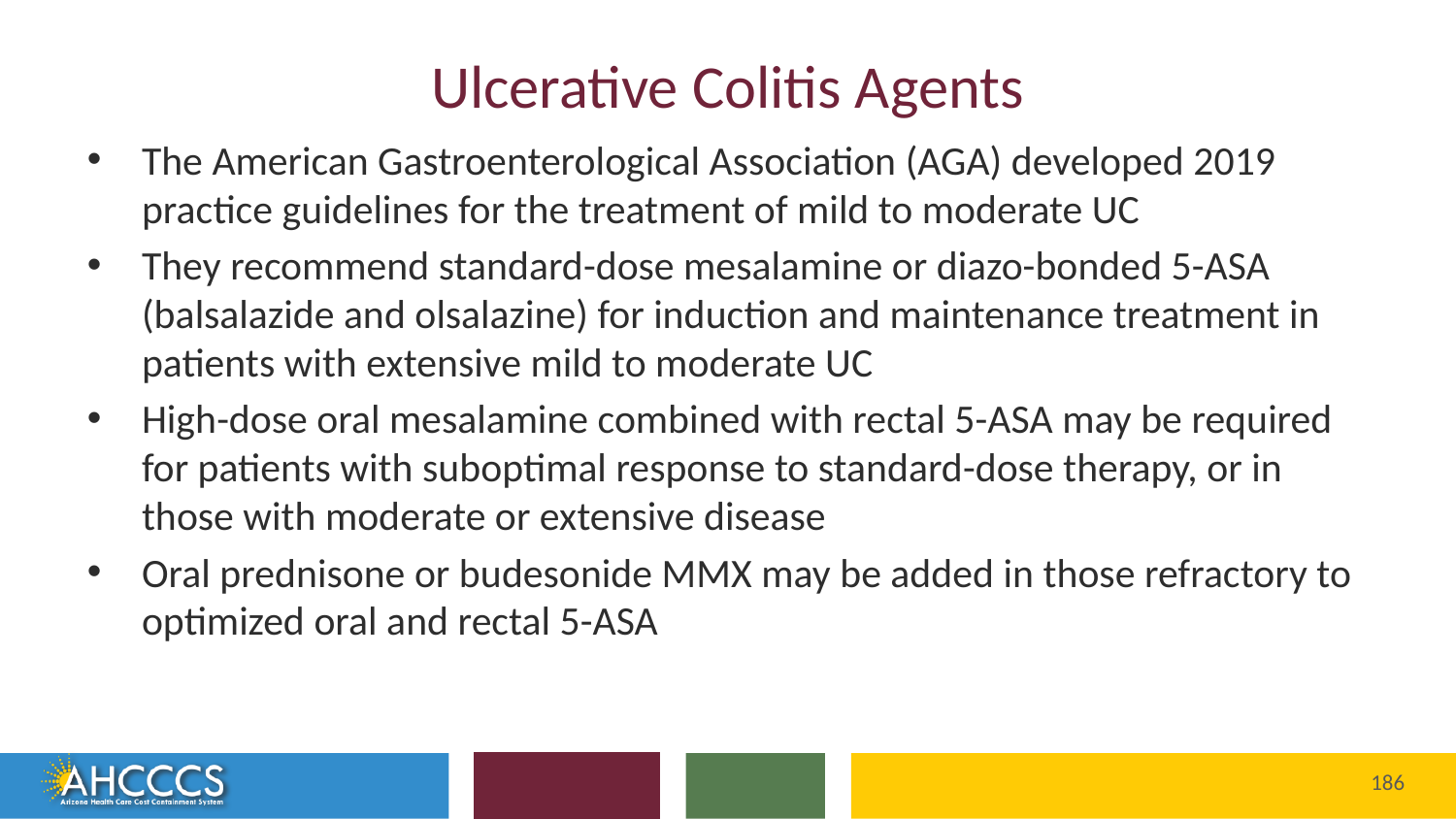

# Ulcerative Colitis Agents
The American Gastroenterological Association (AGA) developed 2019 practice guidelines for the treatment of mild to moderate UC
They recommend standard-dose mesalamine or diazo-bonded 5-ASA (balsalazide and olsalazine) for induction and maintenance treatment in patients with extensive mild to moderate UC
High-dose oral mesalamine combined with rectal 5-ASA may be required for patients with suboptimal response to standard-dose therapy, or in those with moderate or extensive disease
Oral prednisone or budesonide MMX may be added in those refractory to optimized oral and rectal 5-ASA